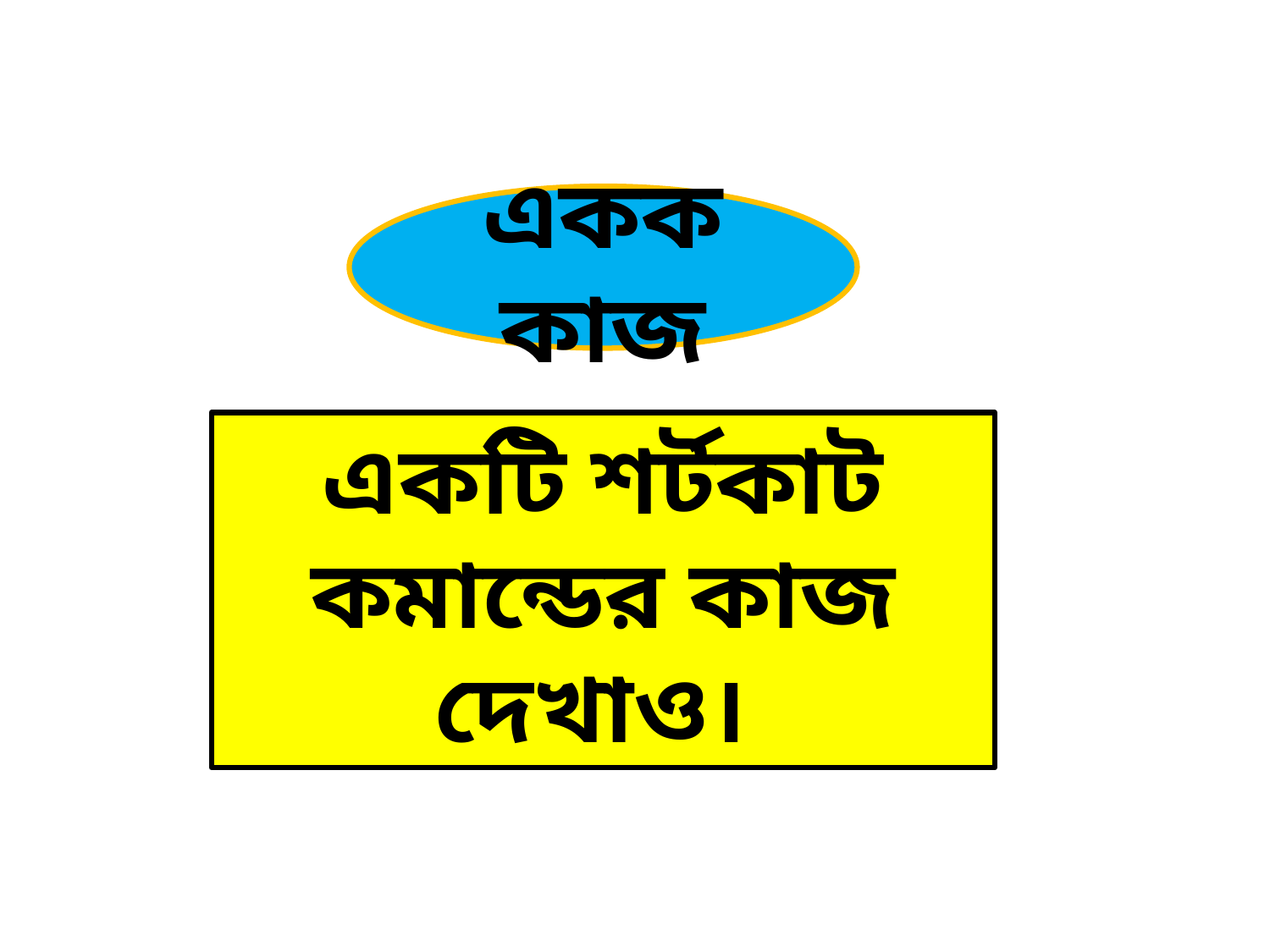

একক কাজ
একটি শর্টকাট কমান্ডের কাজ দেখাও।